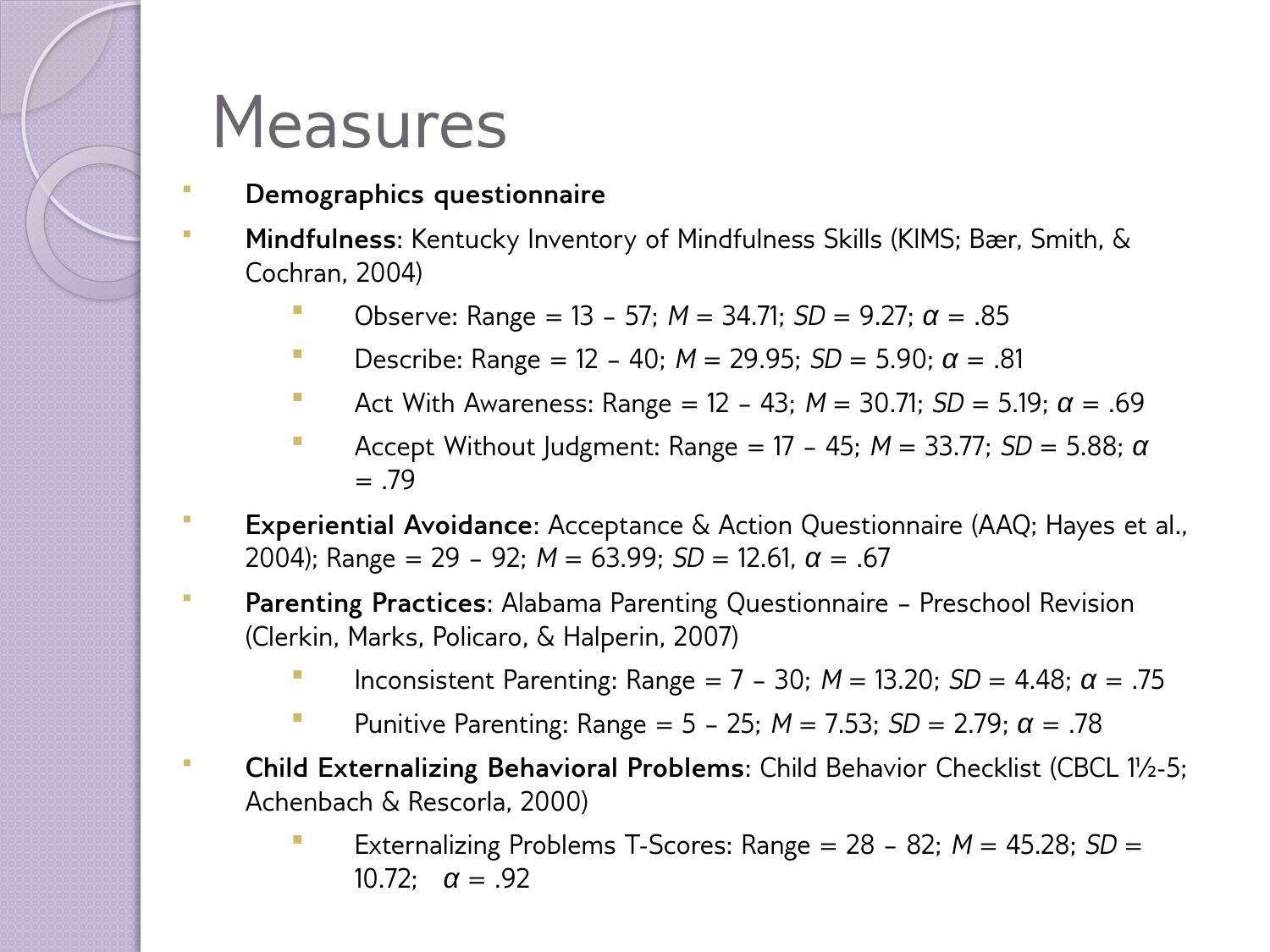

# Measures
Demographics questionnaire
Mindfulness: Kentucky Inventory of Mindfulness Skills (KIMS; Baer, Smith, & Cochran, 2004)
Observe: Range = 13 – 57; M = 34.71; SD = 9.27; α = .85
Describe: Range = 12 – 40; M = 29.95; SD = 5.90; α = .81
Act With Awareness: Range = 12 – 43; M = 30.71; SD = 5.19; α = .69
Accept Without Judgment: Range = 17 – 45; M = 33.77; SD = 5.88; α = .79
Experiential Avoidance: Acceptance & Action Questionnaire (AAQ; Hayes et al., 2004); Range = 29 – 92; M = 63.99; SD = 12.61, α = .67
Parenting Practices: Alabama Parenting Questionnaire – Preschool Revision (Clerkin, Marks, Policaro, & Halperin, 2007)
Inconsistent Parenting: Range = 7 – 30; M = 13.20; SD = 4.48; α = .75
Punitive Parenting: Range = 5 – 25; M = 7.53; SD = 2.79; α = .78
Child Externalizing Behavioral Problems: Child Behavior Checklist (CBCL 1½-5; Achenbach & Rescorla, 2000)
Externalizing Problems T-Scores: Range = 28 – 82; M = 45.28; SD = 10.72;   α = .92